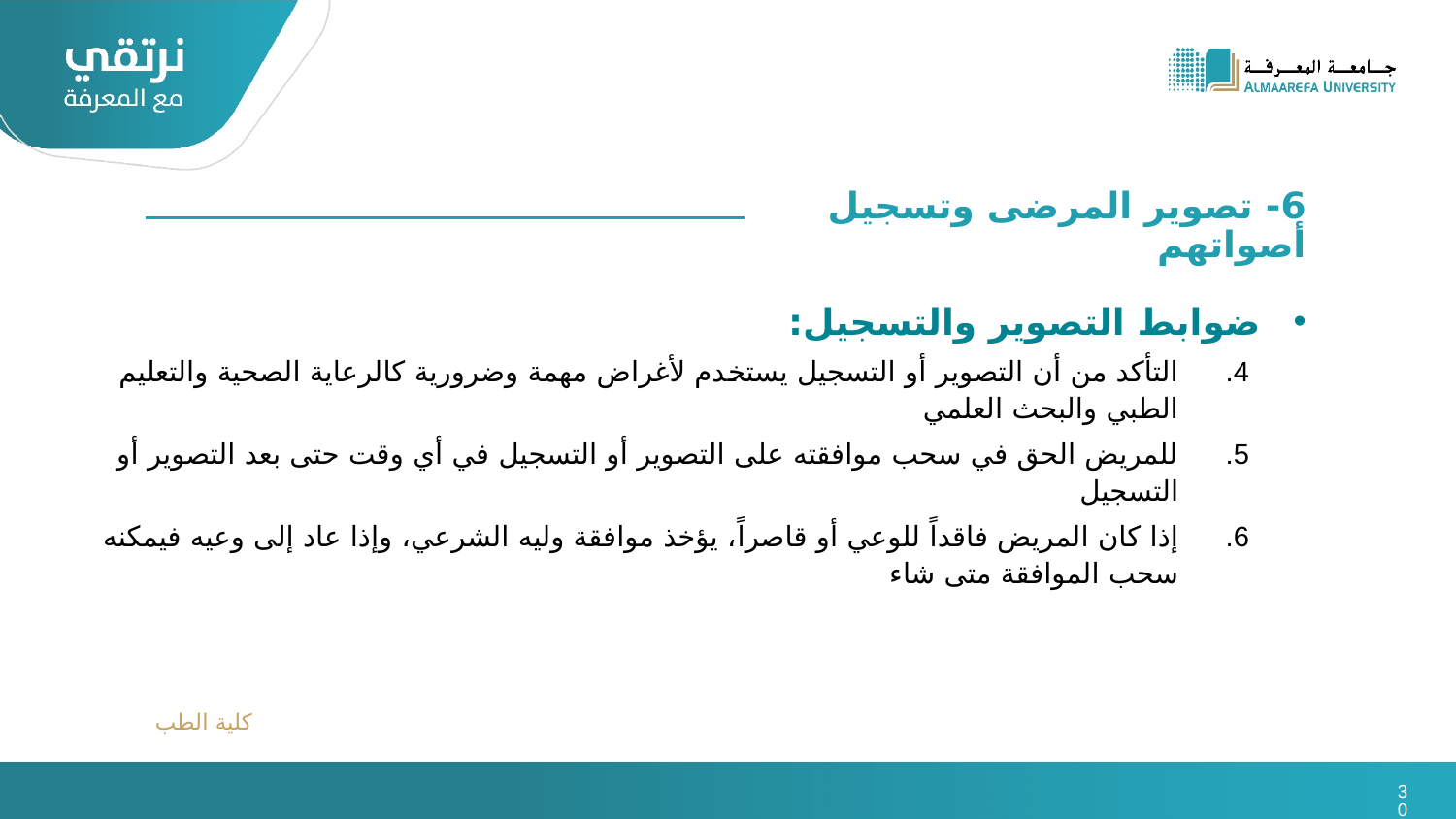

6- تصوير المرضى وتسجيل أصواتهم
ضوابط التصوير والتسجيل:
التأكد من أن التصوير أو التسجيل يستخدم لأغراض مهمة وضرورية كالرعاية الصحية والتعليم الطبي والبحث العلمي
للمريض الحق في سحب موافقته على التصوير أو التسجيل في أي وقت حتى بعد التصوير أو التسجيل
إذا كان المريض فاقداً للوعي أو قاصراً، يؤخذ موافقة وليه الشرعي، وإذا عاد إلى وعيه فيمكنه سحب الموافقة متى شاء

كلية الطب